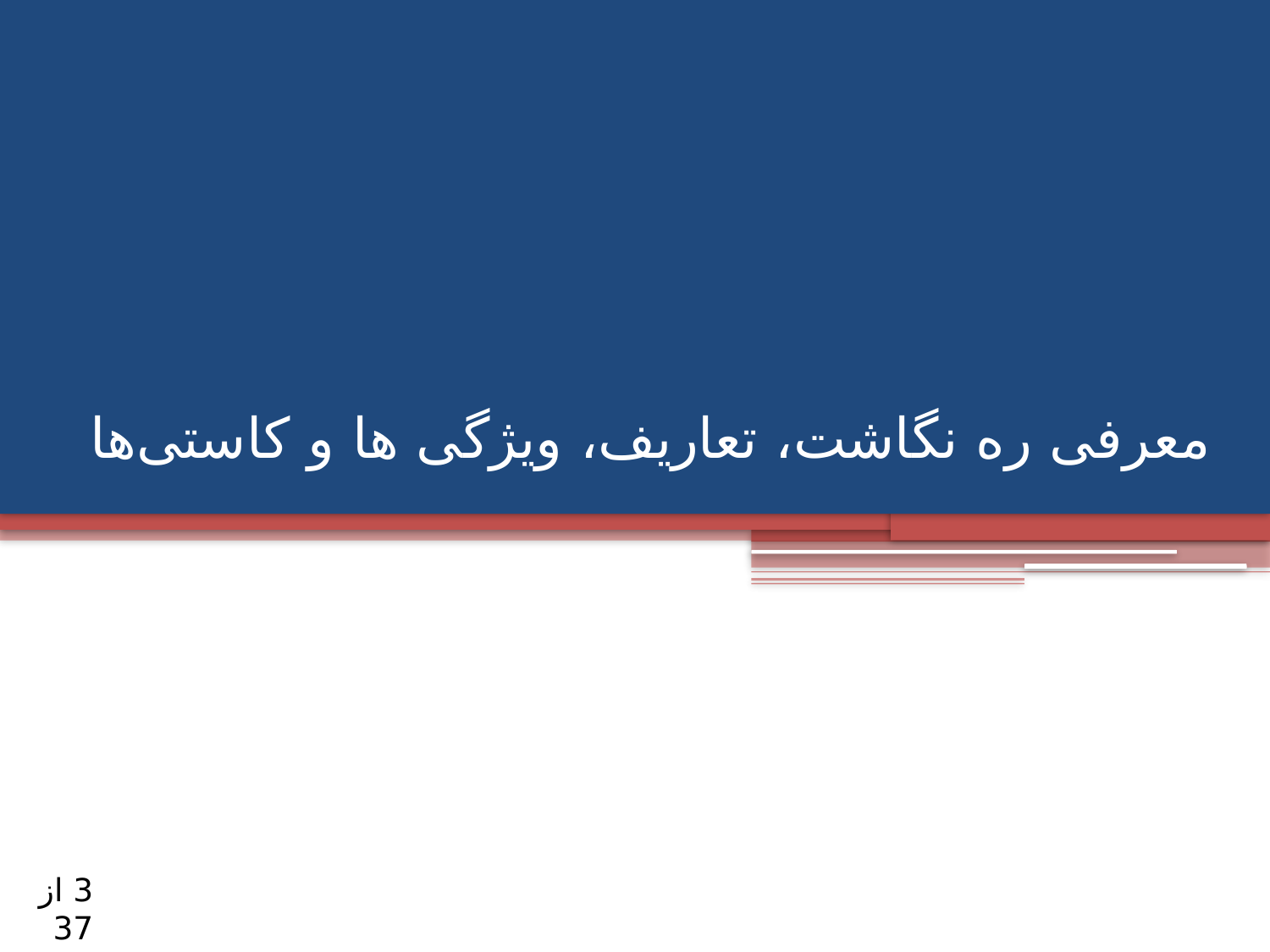

# معرفی ره نگاشت، تعاریف، ویژگی ها و کاستی‌ها
3 از 37